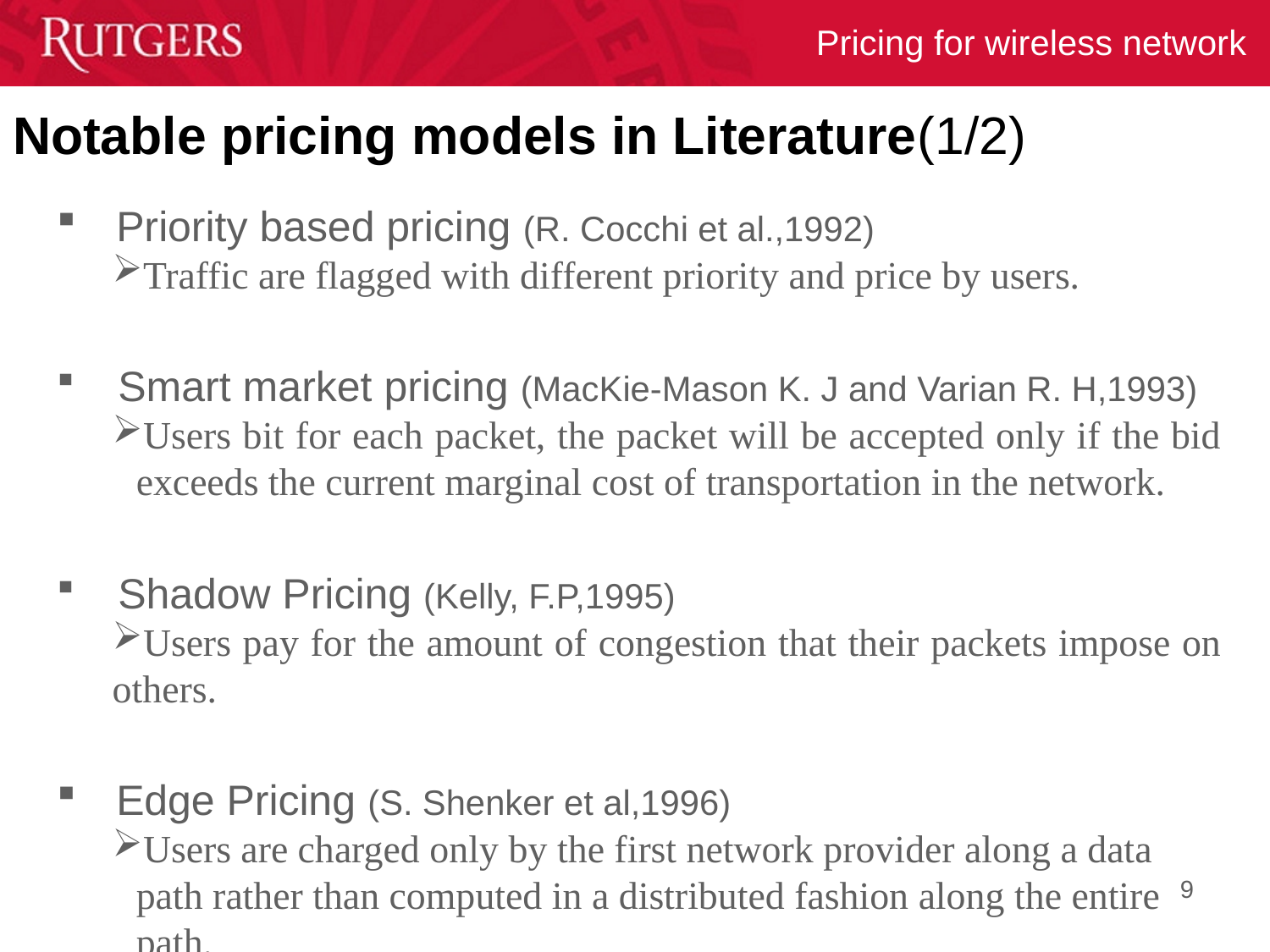

# Notable pricing models in Literature(1/2)
 Priority based pricing (R. Cocchi et al.,1992)
Traffic are flagged with different priority and price by users.

    Smart market pricing (MacKie-Mason K. J and Varian R. H,1993)
Users bit for each packet, the packet will be accepted only if the bid exceeds the current marginal cost of transportation in the network.

    Shadow Pricing (Kelly, F.P,1995)
Users pay for the amount of congestion that their packets impose on others.

 Edge Pricing (S. Shenker et al,1996)
Users are charged only by the first network provider along a data path rather than computed in a distributed fashion along the entire path.

9